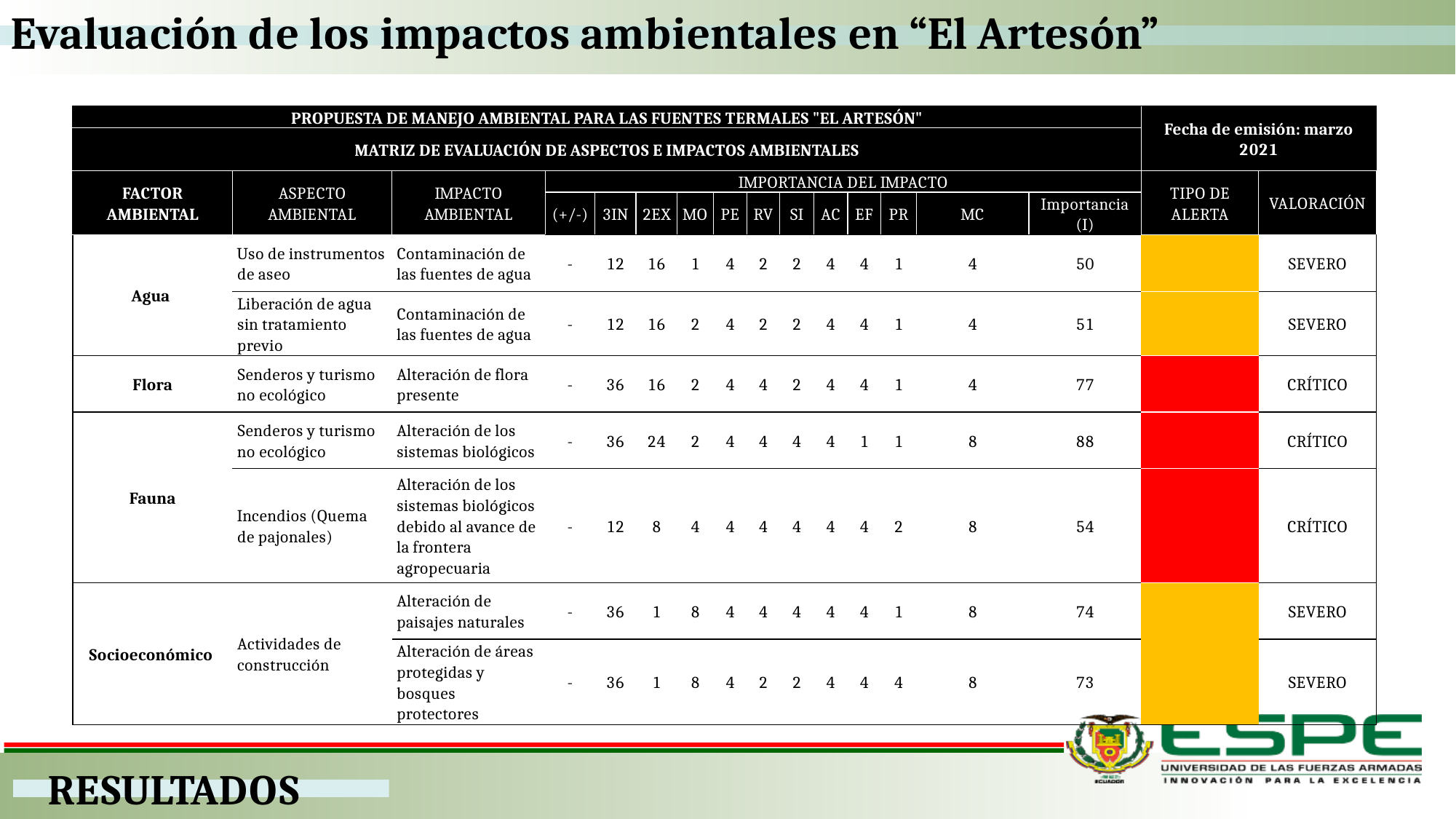

Evaluación de los impactos ambientales en “El Artesón”
| PROPUESTA DE MANEJO AMBIENTAL PARA LAS FUENTES TERMALES "EL ARTESÓN" |  |  |  |  |  |  |  |  |  |  |  |  |  |  | Fecha de emisión: marzo 2021 |  |
| --- | --- | --- | --- | --- | --- | --- | --- | --- | --- | --- | --- | --- | --- | --- | --- | --- |
| MATRIZ DE EVALUACIÓN DE ASPECTOS E IMPACTOS AMBIENTALES |  |  |  |  |  |  |  |  |  |  |  |  |  |  |  |  |
| FACTOR AMBIENTAL | ASPECTO AMBIENTAL | IMPACTO AMBIENTAL | IMPORTANCIA DEL IMPACTO |  |  |  |  |  |  |  |  |  |  |  | TIPO DE ALERTA | VALORACIÓN |
|  |  |  | (+/-) | 3IN | 2EX | MO | PE | RV | SI | AC | EF | PR | MC | Importancia (I) |  |  |
| Agua | Uso de instrumentos de aseo | Contaminación de las fuentes de agua | - | 12 | 16 | 1 | 4 | 2 | 2 | 4 | 4 | 1 | 4 | 50 |  | SEVERO |
|  | Liberación de agua sin tratamiento previo | Contaminación de las fuentes de agua | - | 12 | 16 | 2 | 4 | 2 | 2 | 4 | 4 | 1 | 4 | 51 |  | SEVERO |
| Flora | Senderos y turismo no ecológico | Alteración de flora presente | - | 36 | 16 | 2 | 4 | 4 | 2 | 4 | 4 | 1 | 4 | 77 |  | CRÍTICO |
| Fauna | Senderos y turismo no ecológico | Alteración de los sistemas biológicos | - | 36 | 24 | 2 | 4 | 4 | 4 | 4 | 1 | 1 | 8 | 88 |  | CRÍTICO |
|  | Incendios (Quema de pajonales) | Alteración de los sistemas biológicos debido al avance de la frontera agropecuaria | - | 12 | 8 | 4 | 4 | 4 | 4 | 4 | 4 | 2 | 8 | 54 |  | CRÍTICO |
| Socioeconómico | Actividades de construcción | Alteración de paisajes naturales | - | 36 | 1 | 8 | 4 | 4 | 4 | 4 | 4 | 1 | 8 | 74 |  | SEVERO |
|  |  | Alteración de áreas protegidas y bosques protectores | - | 36 | 1 | 8 | 4 | 2 | 2 | 4 | 4 | 4 | 8 | 73 |  | SEVERO |
|  |
| --- |

RESULTADOS